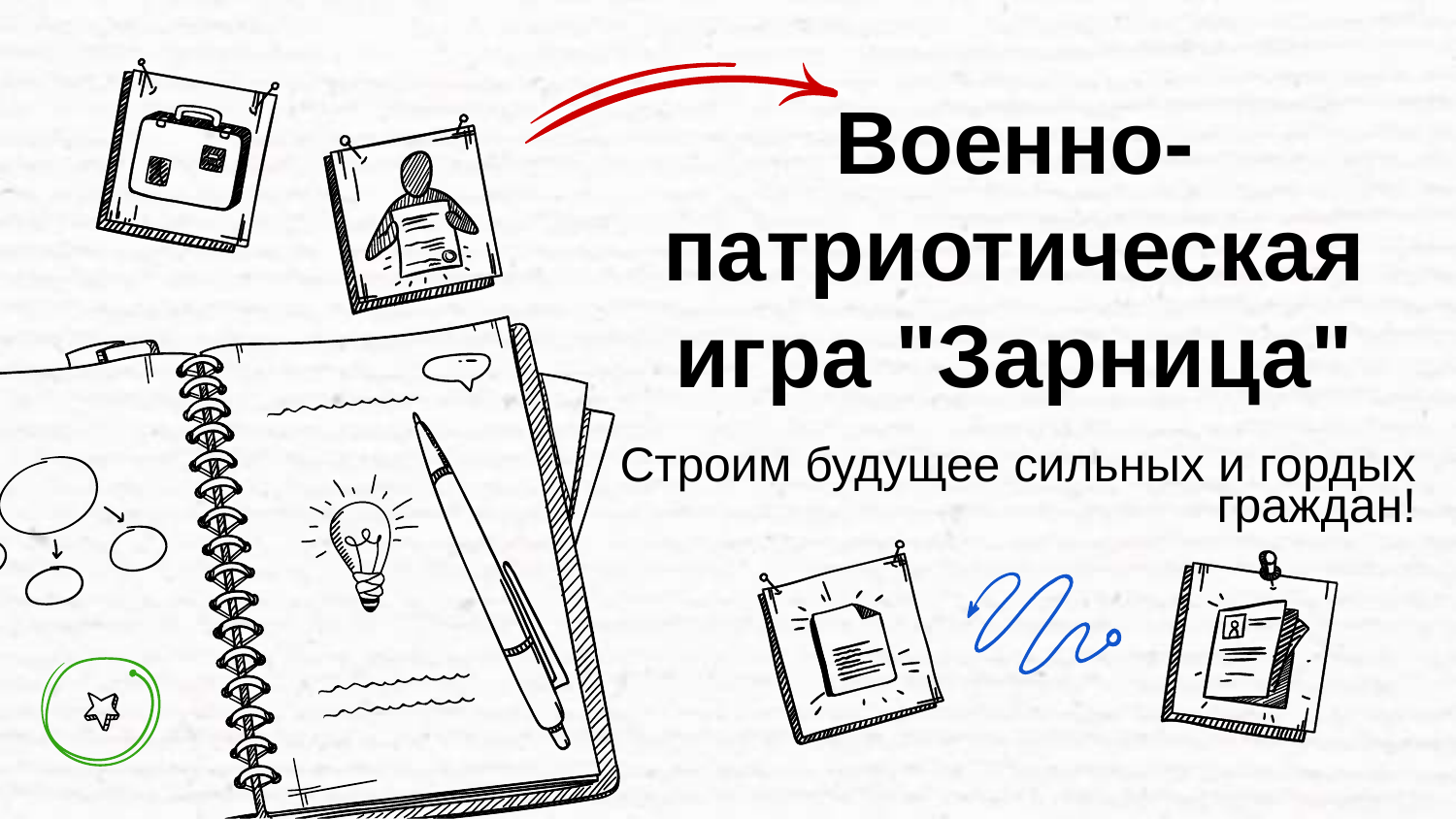

# Военно-патриотическая игра "Зарница"

Строим будущее сильных и гордых граждан!